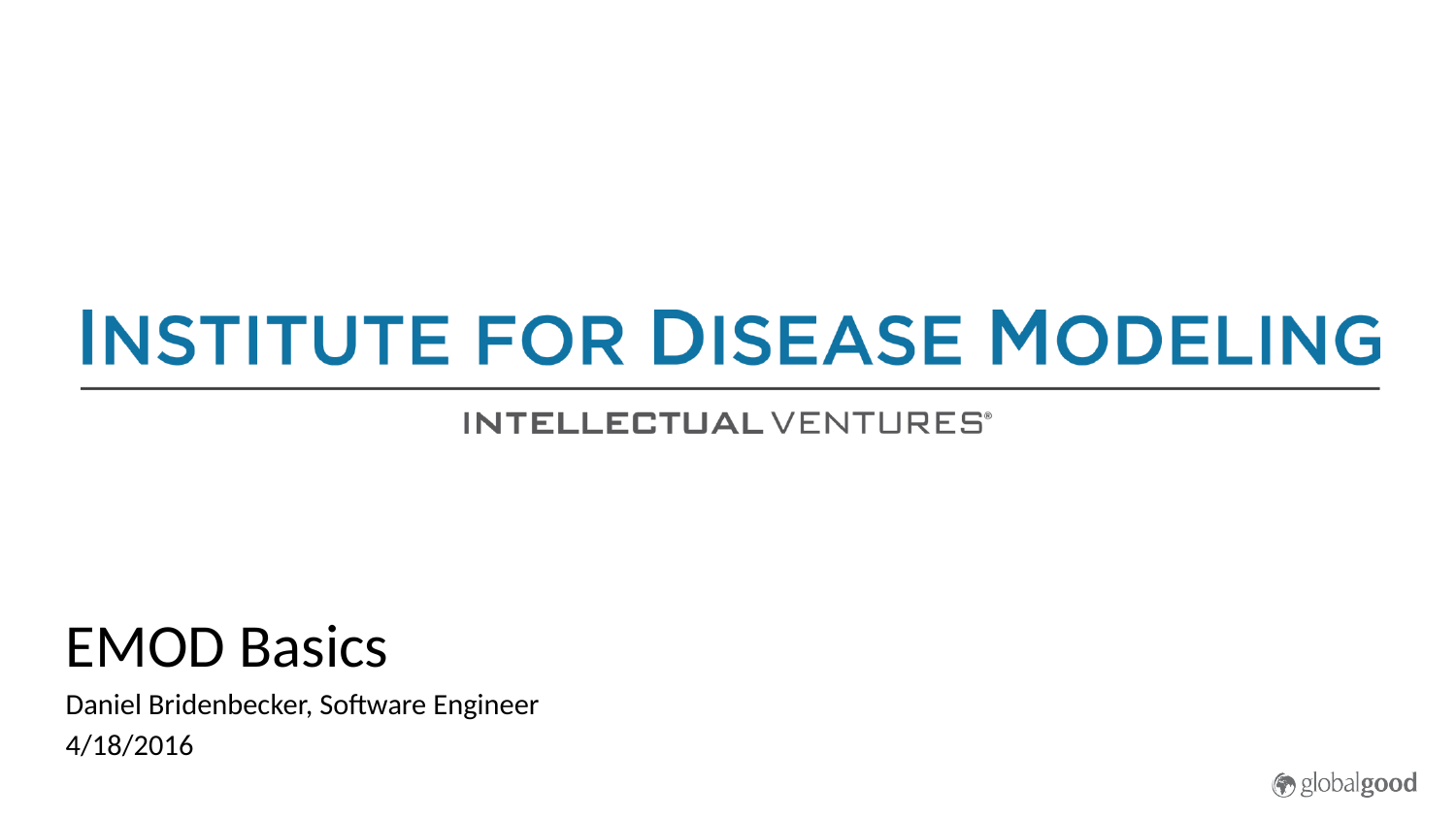

EMOD Basics
Daniel Bridenbecker, Software Engineer
4/18/2016